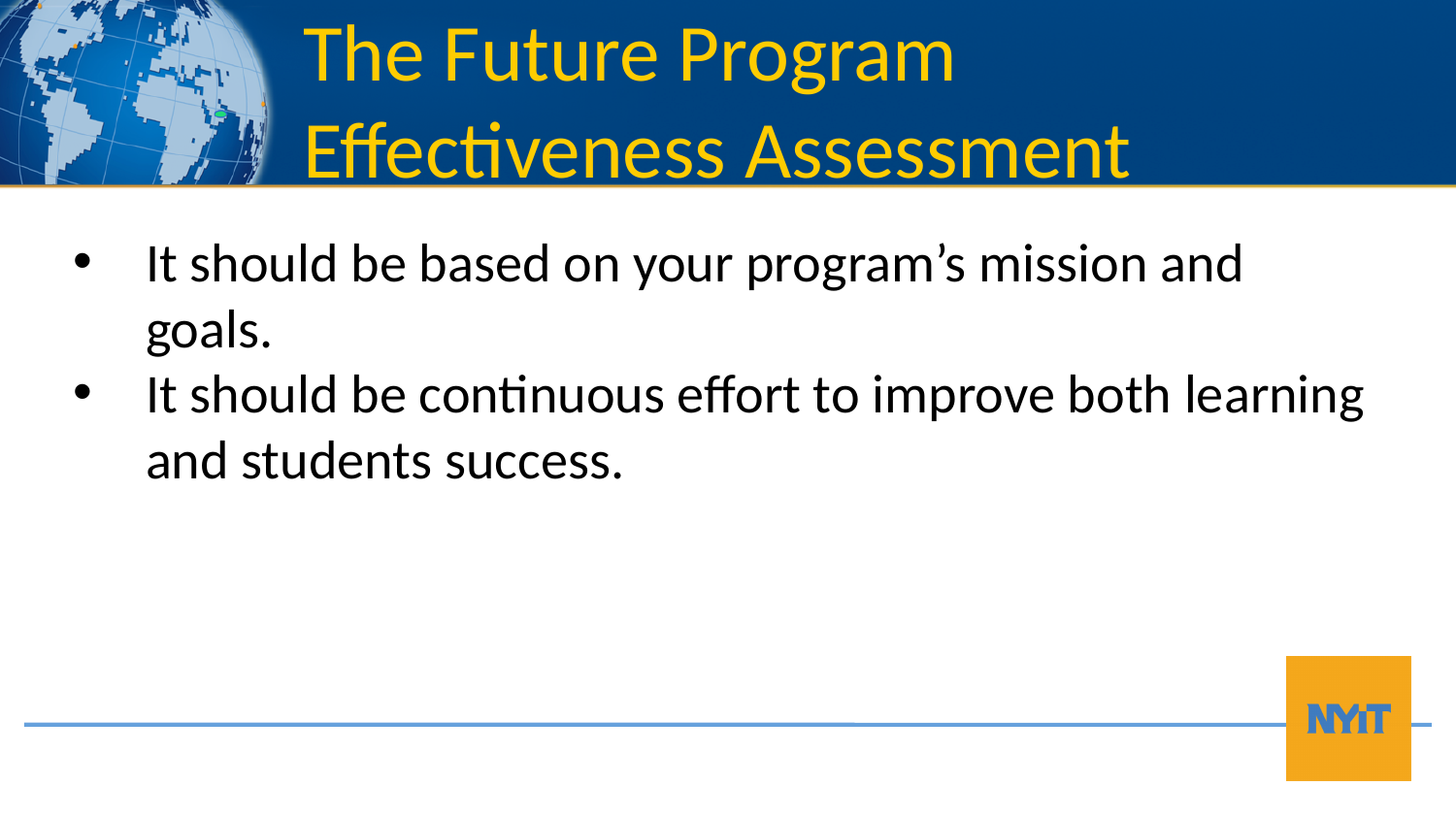

The Future Program Effectiveness Assessment
It should be based on your program’s mission and goals.
It should be continuous effort to improve both learning and students success.